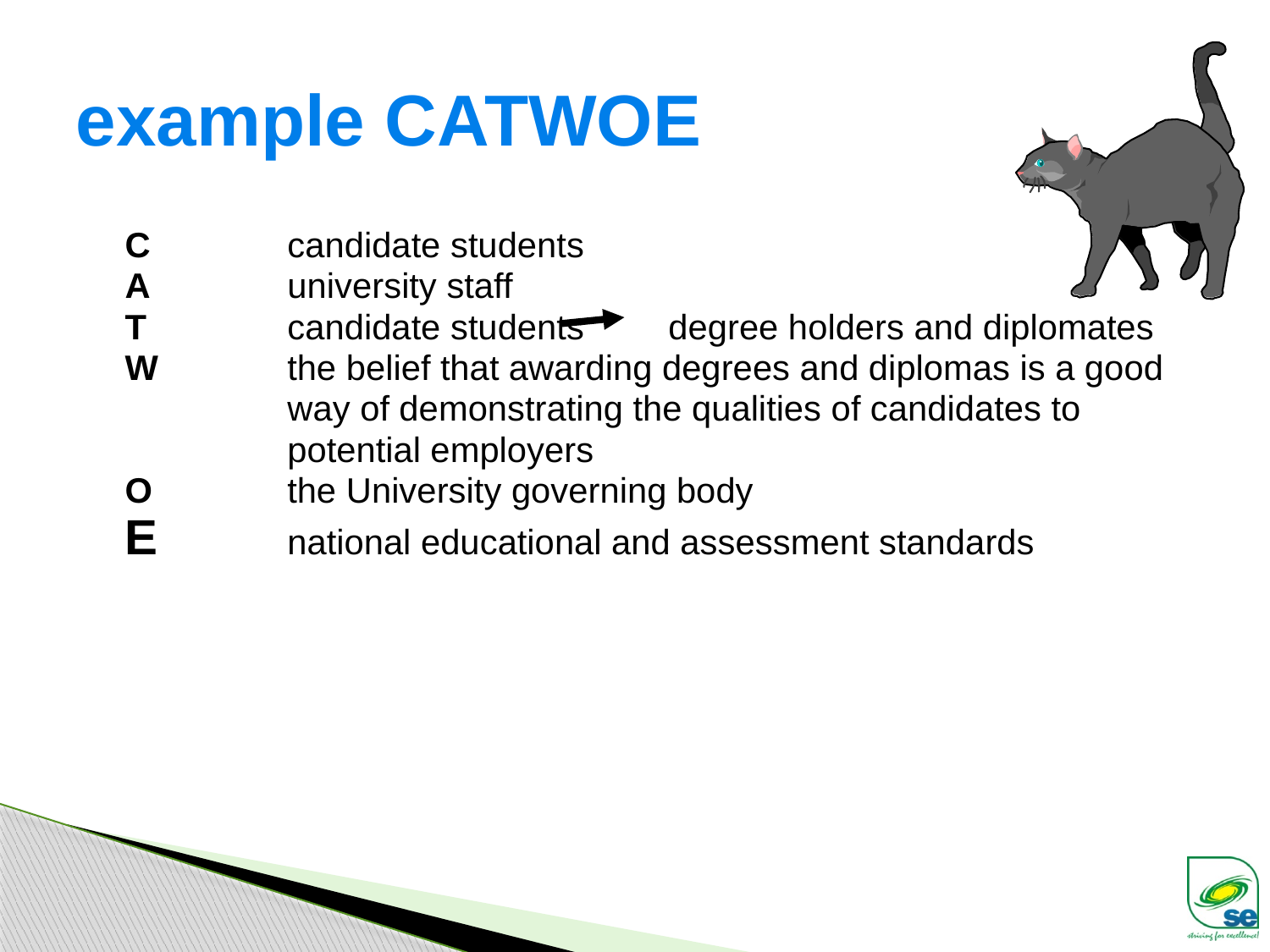

# example CATWOE

C		candidate students
A		university staff
T		candidate students	degree holders and diplomates
W		the belief that awarding degrees and diplomas is a good
		way of demonstrating the qualities of candidates to
		potential employers
O		the University governing body
E		national educational and assessment standards